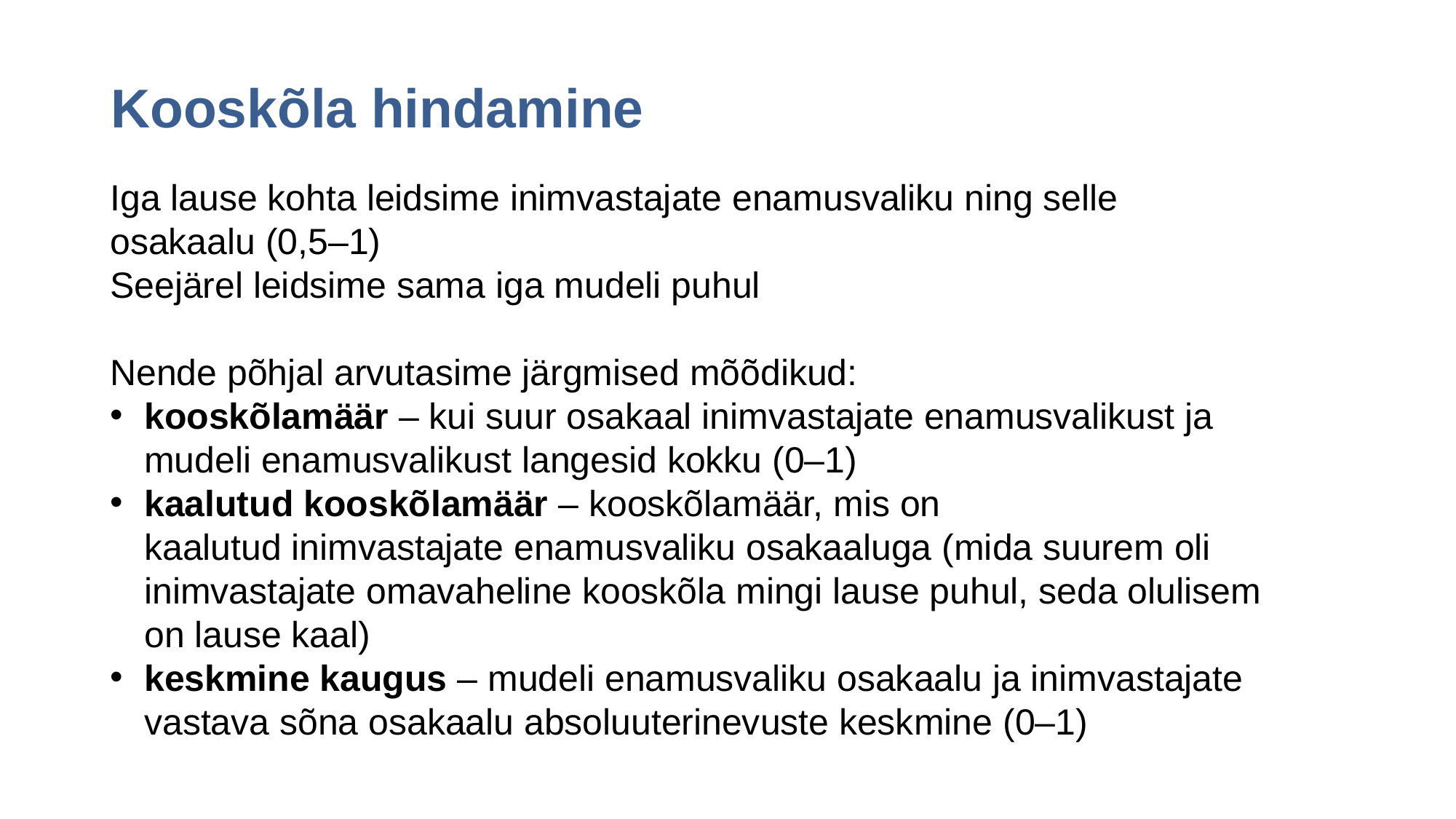

Kooskõla hindamine
Iga lause kohta leidsime inimvastajate enamusvaliku ning selle 
osakaalu (0,5–1)
Seejärel leidsime sama iga mudeli puhul

Nende põhjal arvutasime järgmised mõõdikud:
kooskõlamäär – kui suur osakaal inimvastajate enamusvalikust ja mudeli enamusvalikust langesid kokku (0–1)
kaalutud kooskõlamäär – kooskõlamäär, mis on kaalutud inimvastajate enamusvaliku osakaaluga (mida suurem oli inimvastajate omavaheline kooskõla mingi lause puhul, seda olulisem on lause kaal)
keskmine kaugus – mudeli enamusvaliku osakaalu ja inimvastajate vastava sõna osakaalu absoluuterinevuste keskmine (0–1)